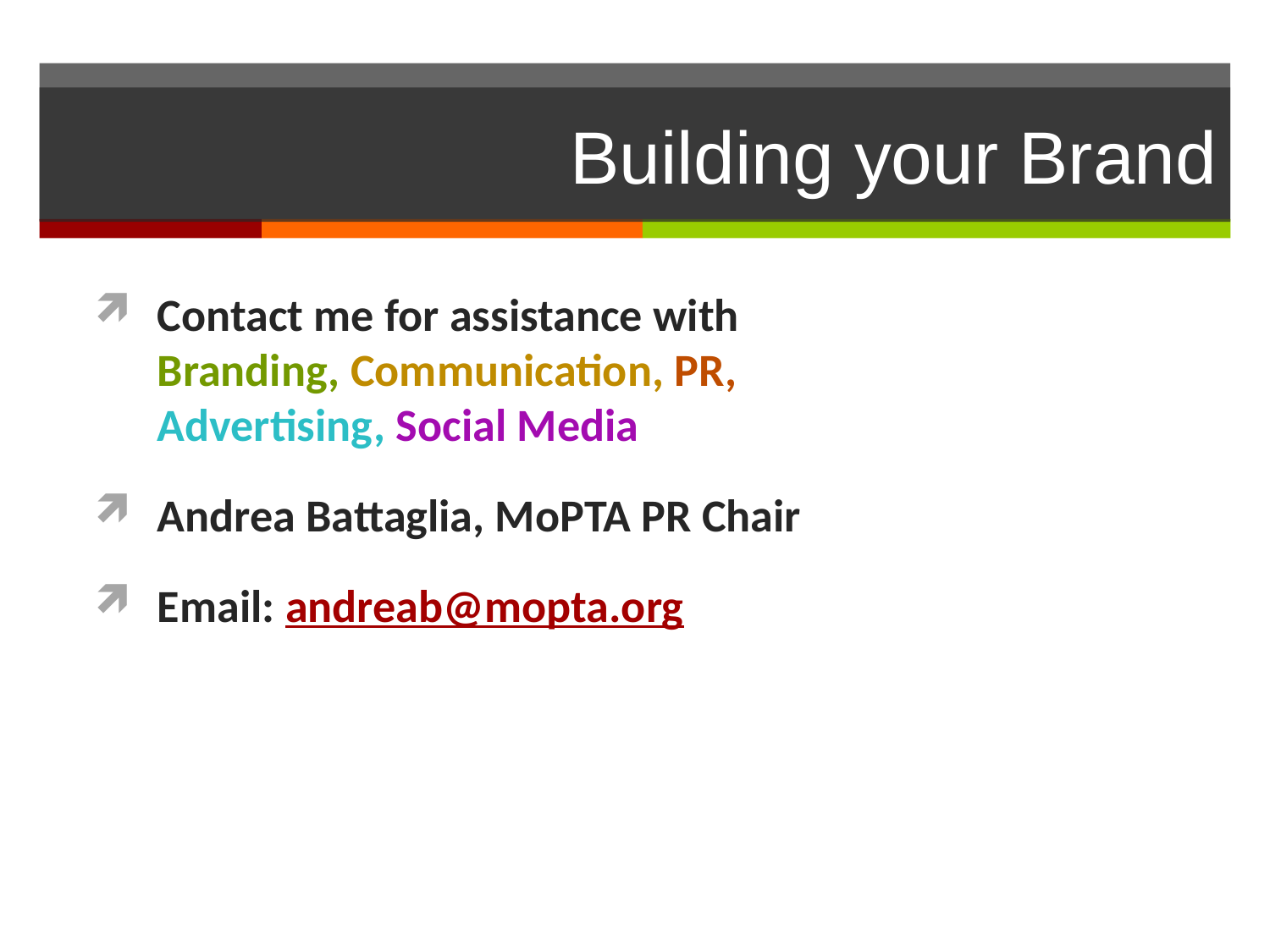

# Building your Brand
Contact me for assistance with Branding, Communication, PR, Advertising, Social Media
Andrea Battaglia, MoPTA PR Chair
Email: andreab@mopta.org